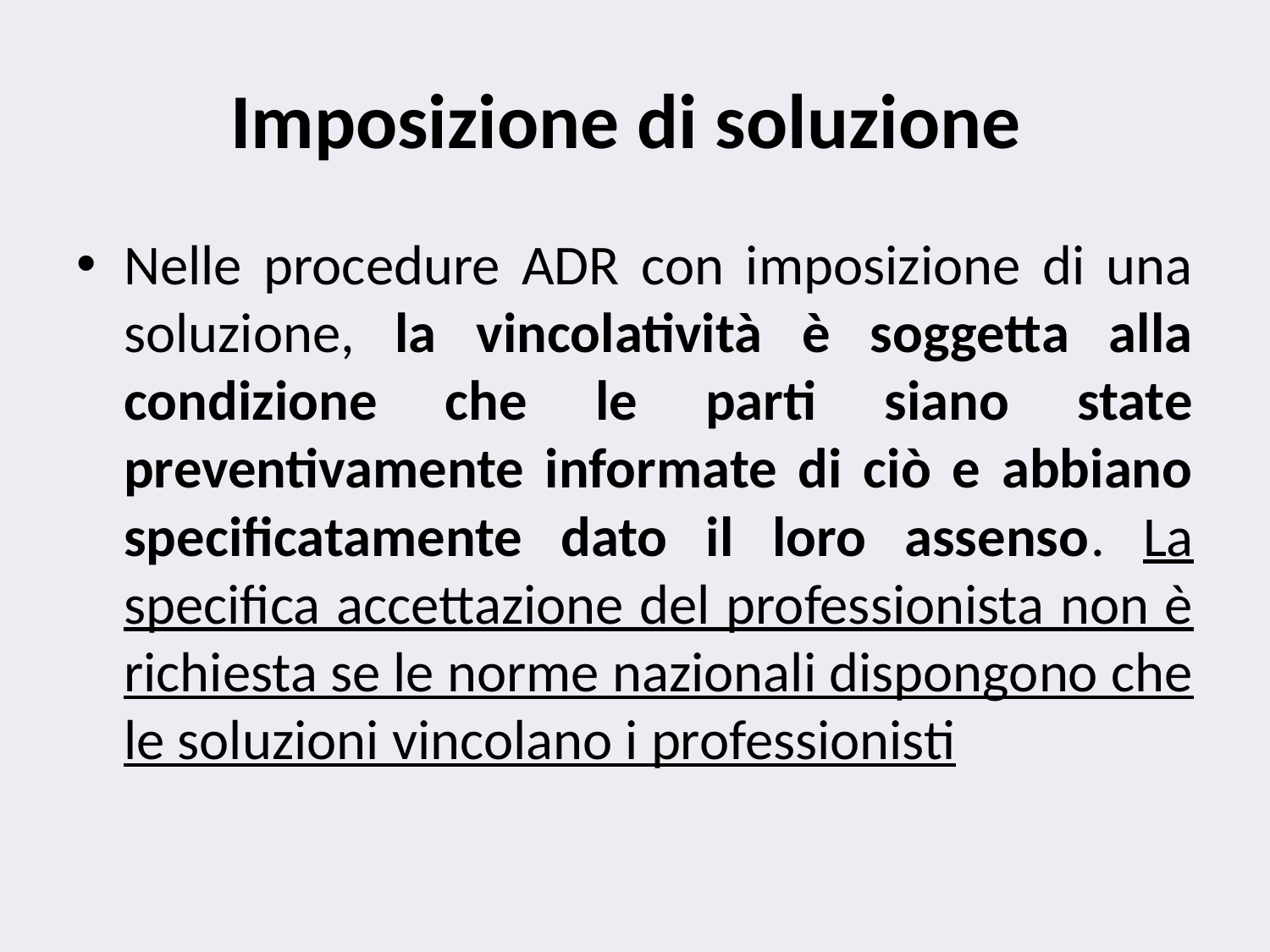

# Imposizione di soluzione
Nelle procedure ADR con imposizione di una soluzione, la vincolatività è soggetta alla condizione che le parti siano state preventivamente informate di ciò e abbiano specificatamente dato il loro assenso. La specifica accettazione del professionista non è richiesta se le norme nazionali dispongono che le soluzioni vincolano i professionisti